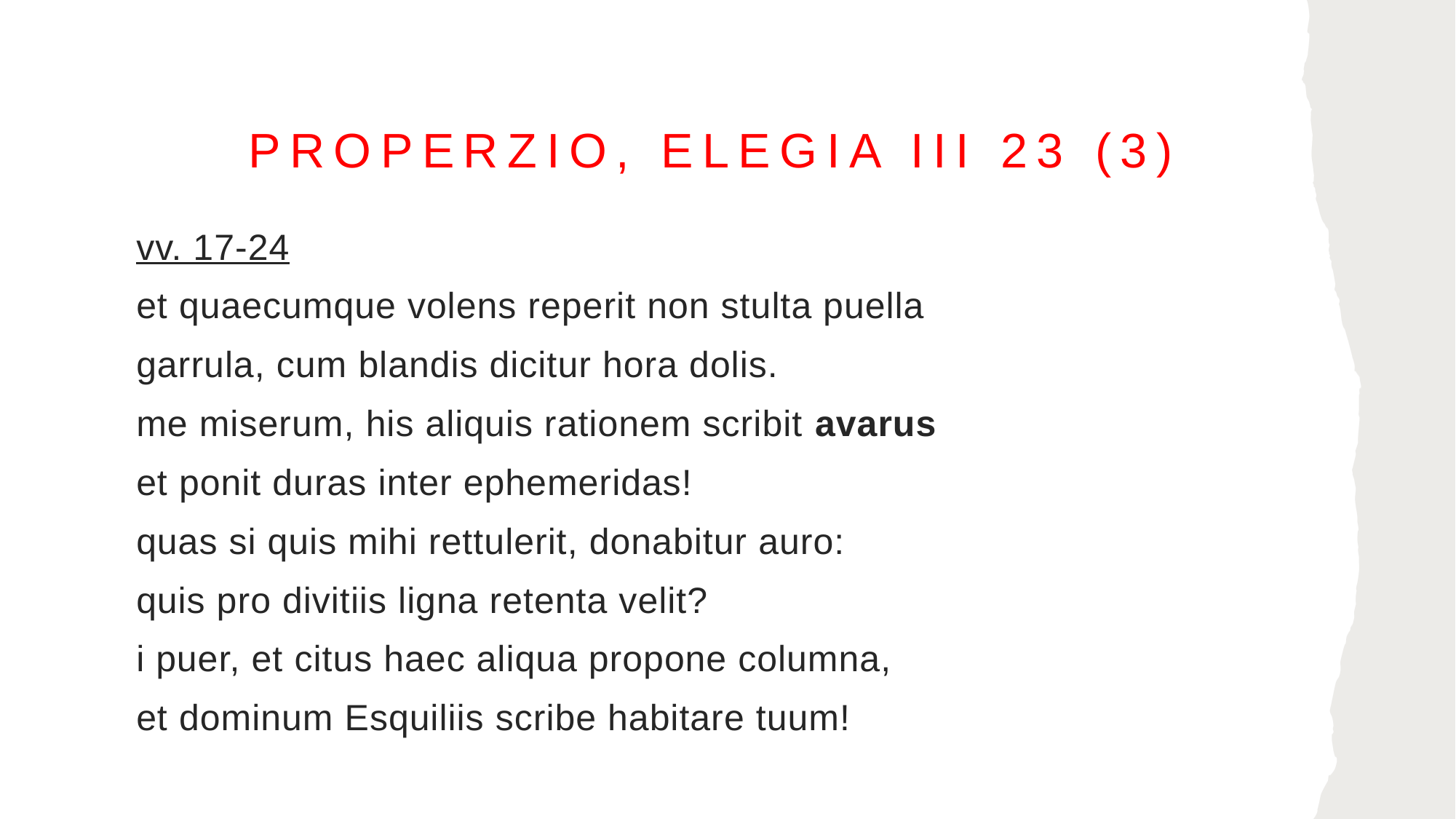

# Properzio, elegia III 23 (3)
vv. 17-24
et quaecumque volens reperit non stulta puella
garrula, cum blandis dicitur hora dolis.
me miserum, his aliquis rationem scribit avarus
et ponit duras inter ephemeridas!
quas si quis mihi rettulerit, donabitur auro:
quis pro divitiis ligna retenta velit?
i puer, et citus haec aliqua propone columna,
et dominum Esquiliis scribe habitare tuum!